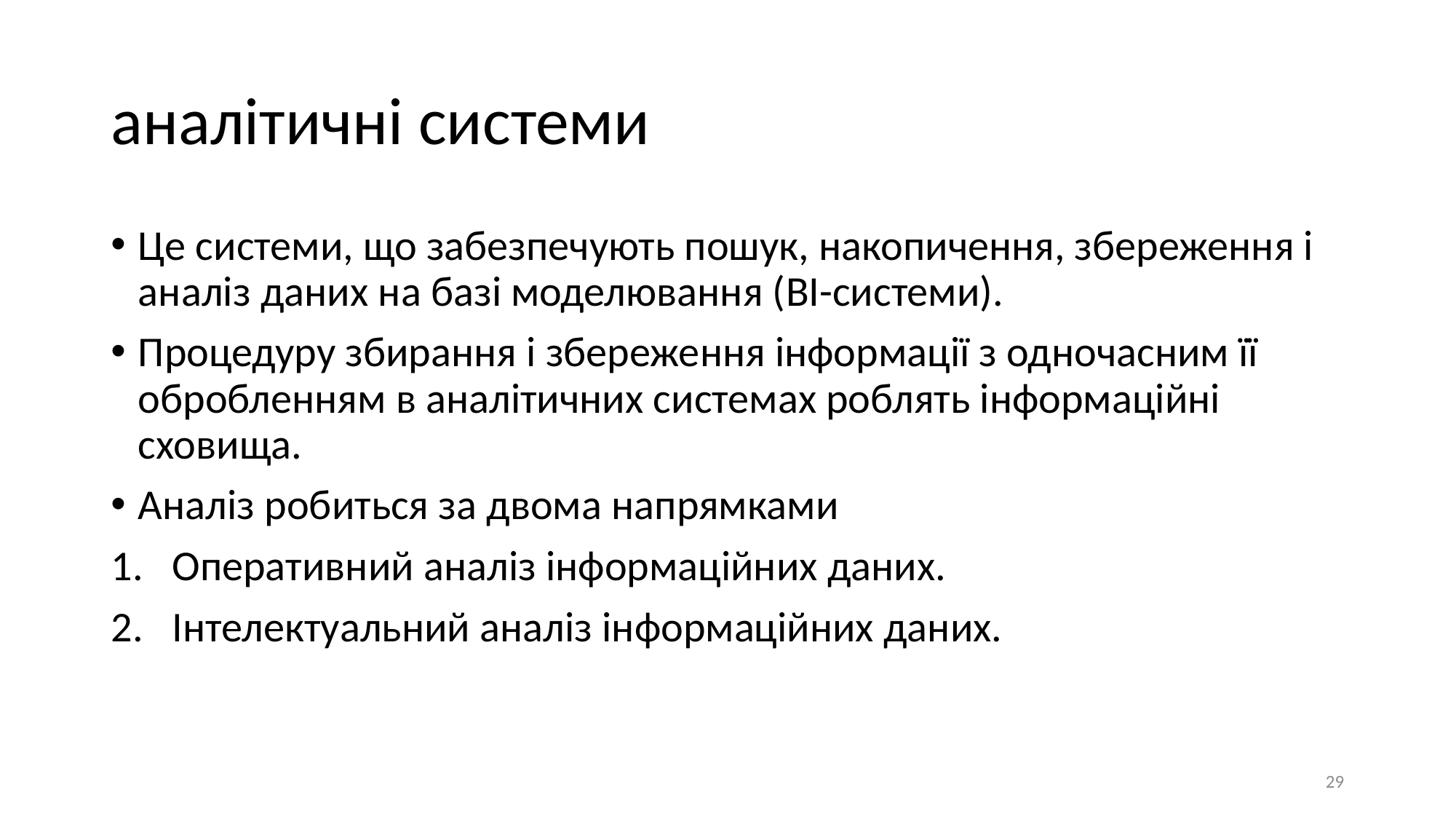

# аналітичні системи
Це системи, що забезпечують пошук, накопичення, збереження і аналіз даних на базі моделювання (BI-системи).
Процедуру збирання і збереження інформації з одночасним її обробленням в аналітичних системах роблять інформаційні сховища.
Аналіз робиться за двома напрямками
Оперативний аналіз інформаційних даних.
Інтелектуальний аналіз інформаційних даних.

29